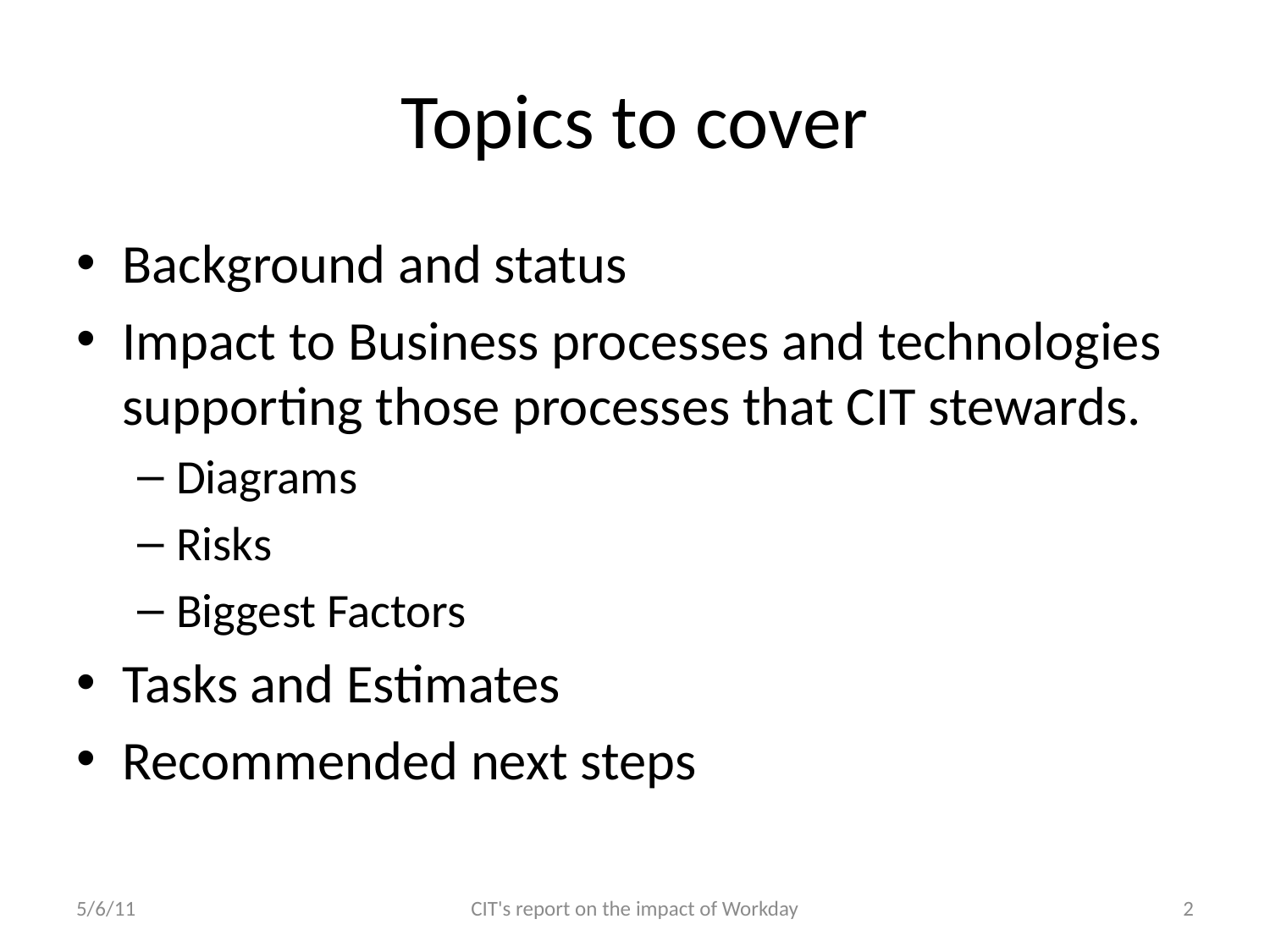

# Topics to cover
Background and status
Impact to Business processes and technologies supporting those processes that CIT stewards.
Diagrams
Risks
Biggest Factors
Tasks and Estimates
Recommended next steps

5/6/11
CIT's report on the impact of Workday
2